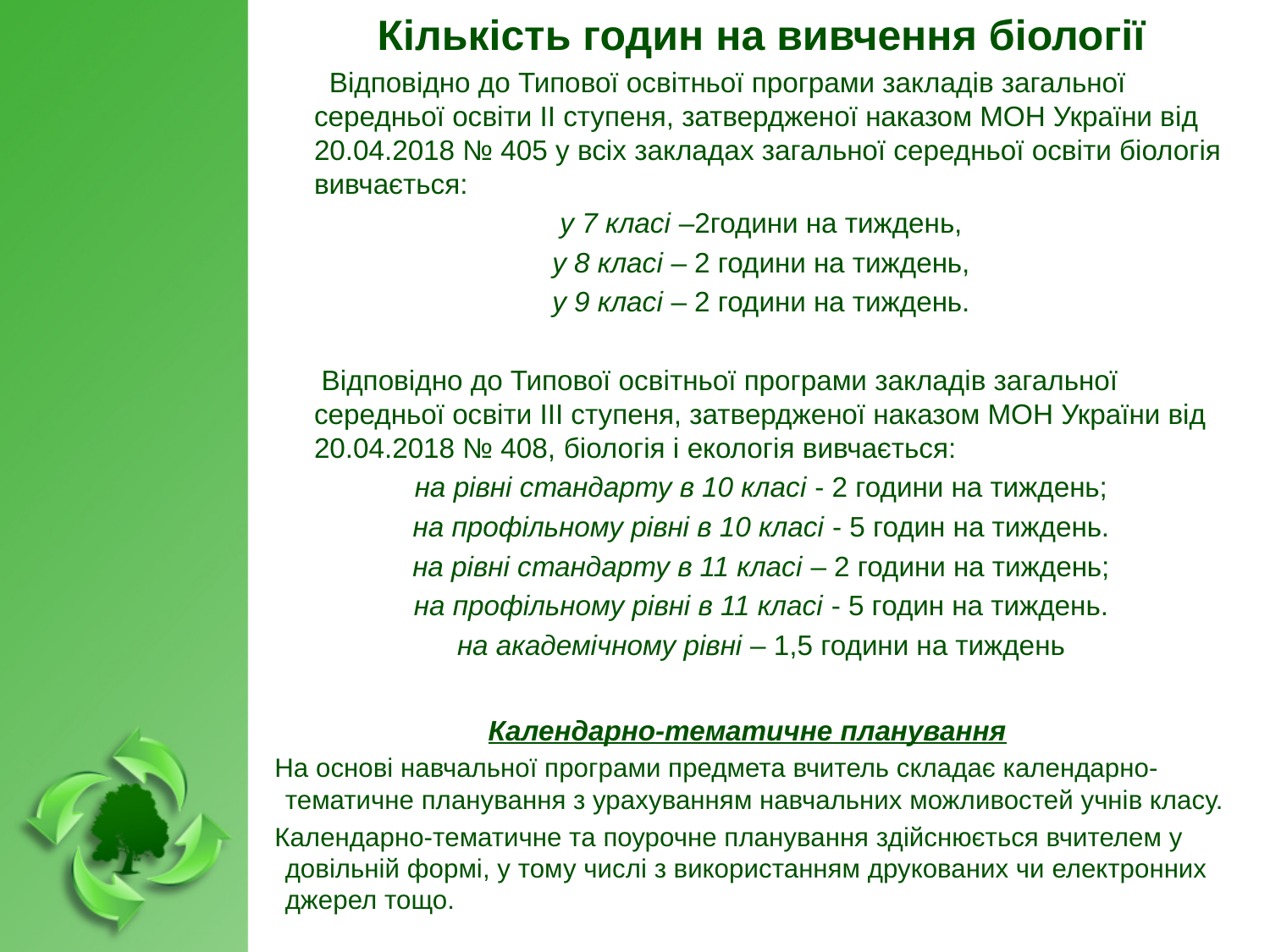

Кількість годин на вивчення біології
        Відповідно до Типової освітньої програми закладів загальної середньої освіти II ступеня, затвердженої наказом МОН України від 20.04.2018 № 405 у всіх закладах загальної середньої освіти біологія вивчається:
у 7 класі –2години на тиждень,
у 8 класі – 2 години на тиждень,
у 9 класі – 2 години на тиждень.

       Відповідно до Типової освітньої програми закладів загальної середньої освіти IIІ ступеня, затвердженої наказом МОН України від 20.04.2018 № 408, біологія і екологія вивчається:
на рівні стандарту в 10 класі - 2 години на тиждень;
на профільному рівні в 10 класі - 5 годин на тиждень.
на рівні стандарту в 11 класі – 2 години на тиждень;
на профільному рівні в 11 класі - 5 годин на тиждень.
на академічному рівні – 1,5 години на тиждень
Календарно-тематичне планування
     На основі навчальної програми предмета вчитель складає календарно-тематичне планування з урахуванням навчальних можливостей учнів класу.
     Календарно-тематичне та поурочне планування здійснюється вчителем у довільній формі, у тому числі з використанням друкованих чи електронних джерел тощо.